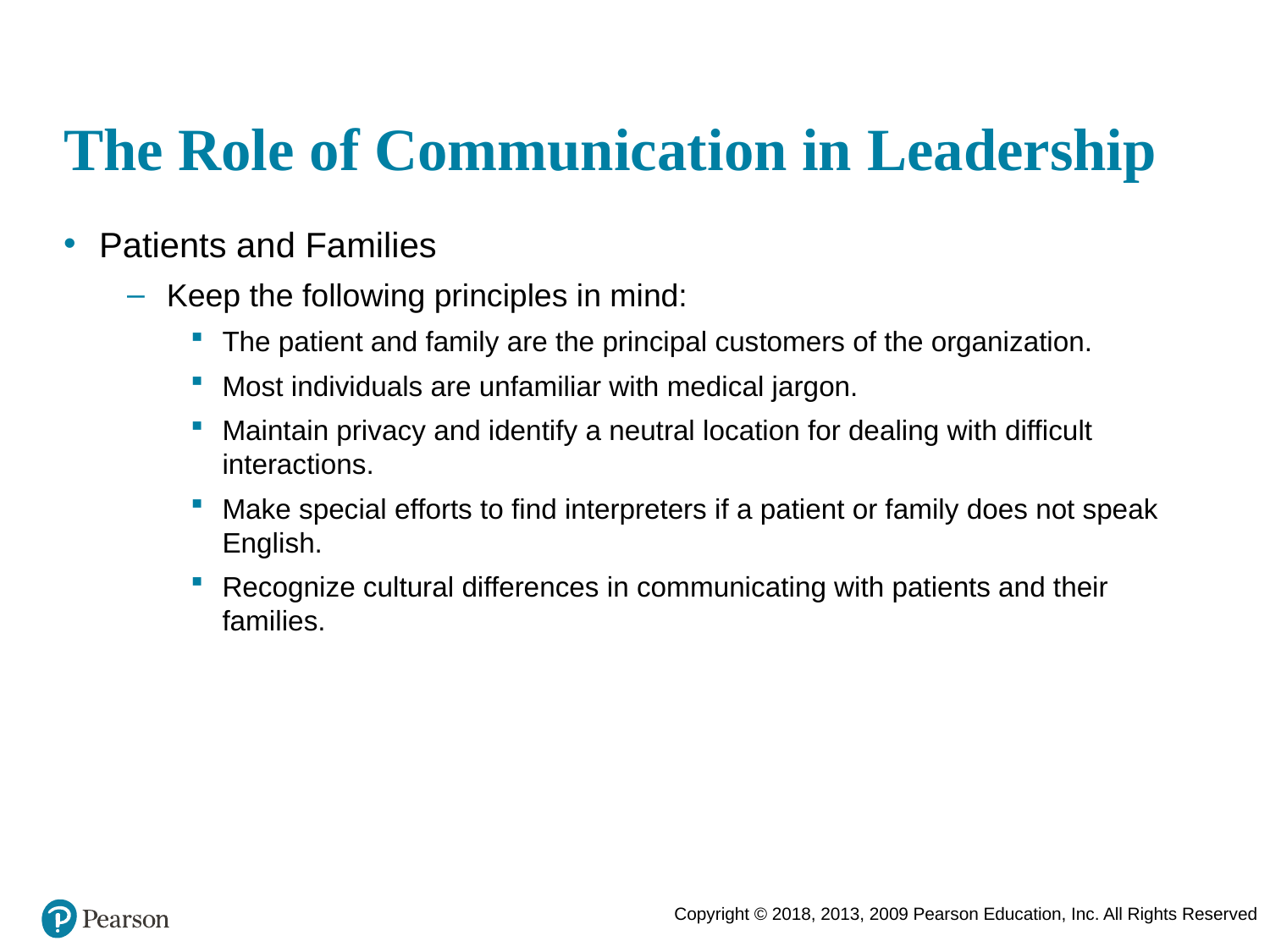

# The Role of Communication in Leadership
Patients and Families
Keep the following principles in mind:
The patient and family are the principal customers of the organization.
Most individuals are unfamiliar with medical jargon.
Maintain privacy and identify a neutral location for dealing with difficult interactions.
Make special efforts to find interpreters if a patient or family does not speak English.
Recognize cultural differences in communicating with patients and their families.